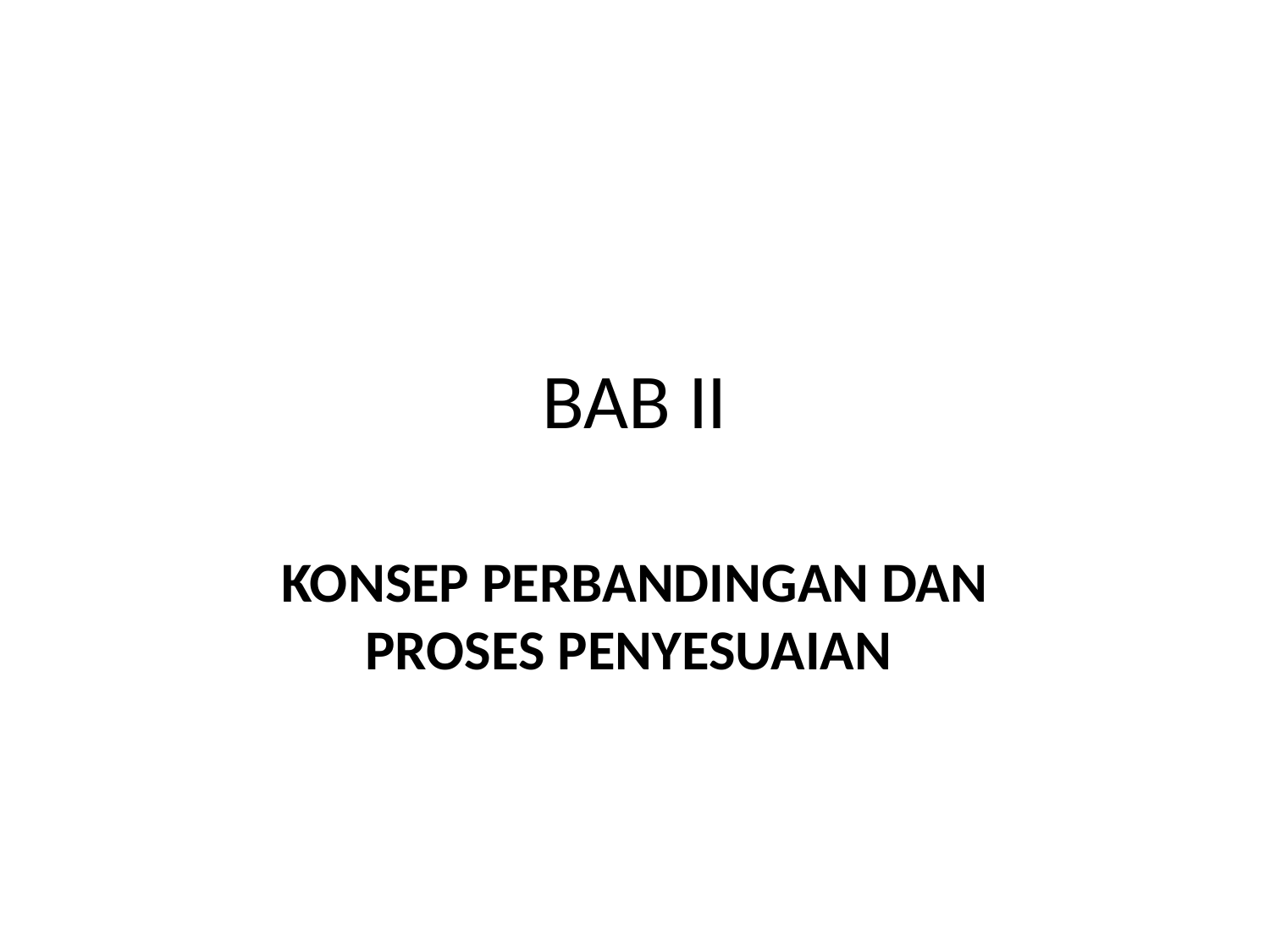

# BAB II
KONSEP PERBANDINGAN DAN PROSES PENYESUAIAN